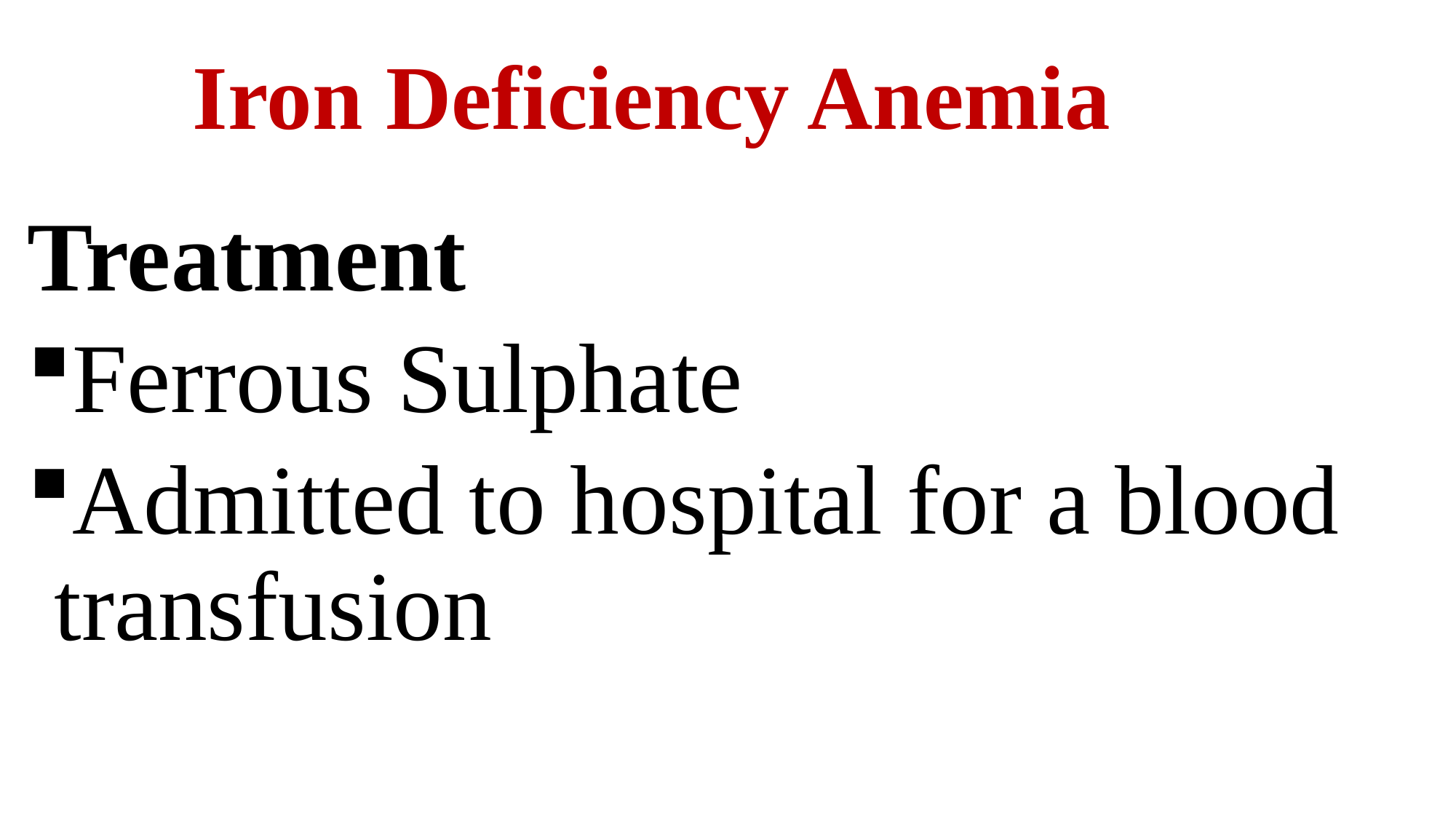

# Iron Deficiency Anemia
Treatment
Ferrous Sulphate
Admitted to hospital for a blood transfusion